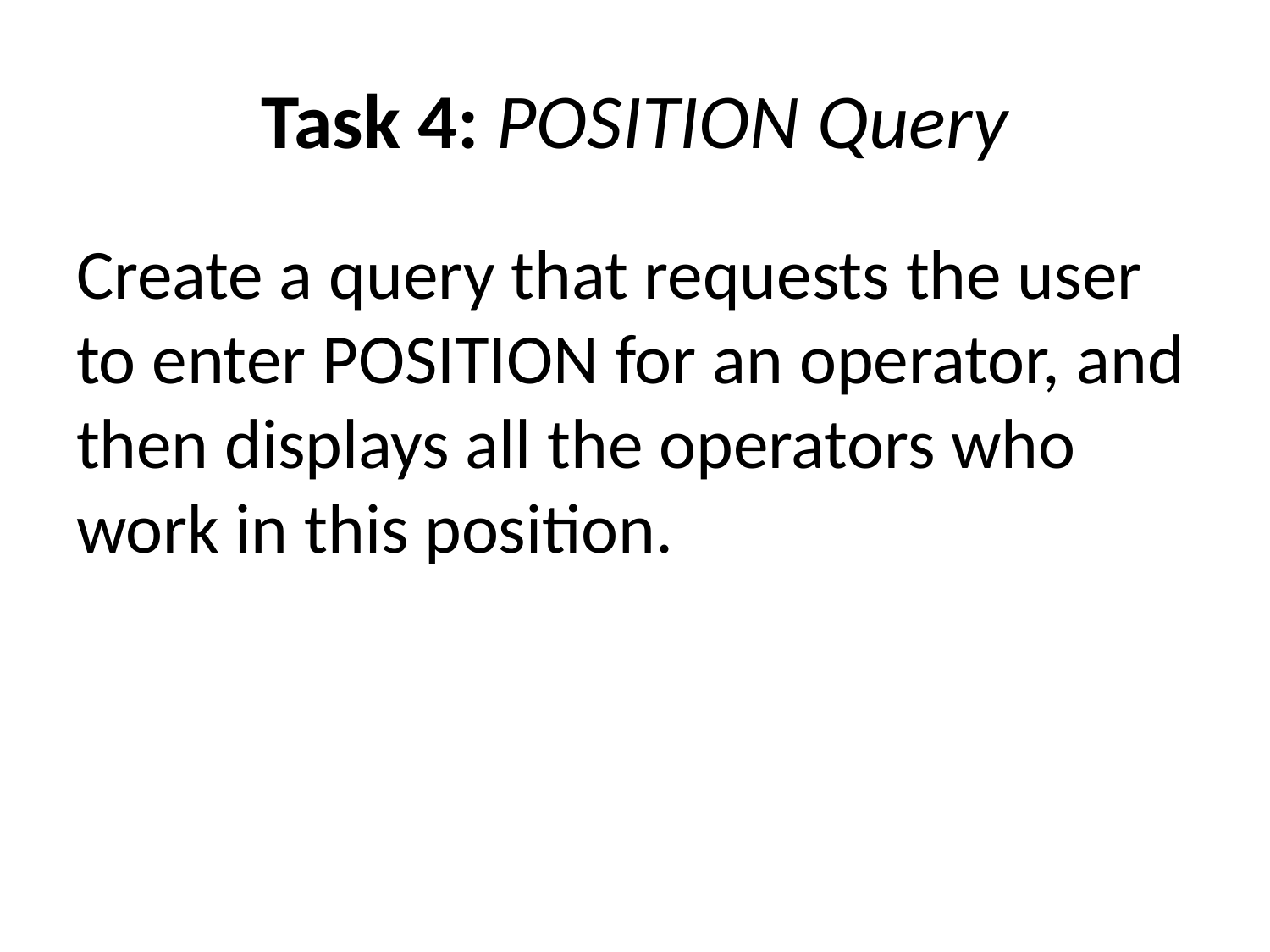

# Task 4: POSITION Query
Create a query that requests the user to enter POSITION for an operator, and then displays all the operators who work in this position.